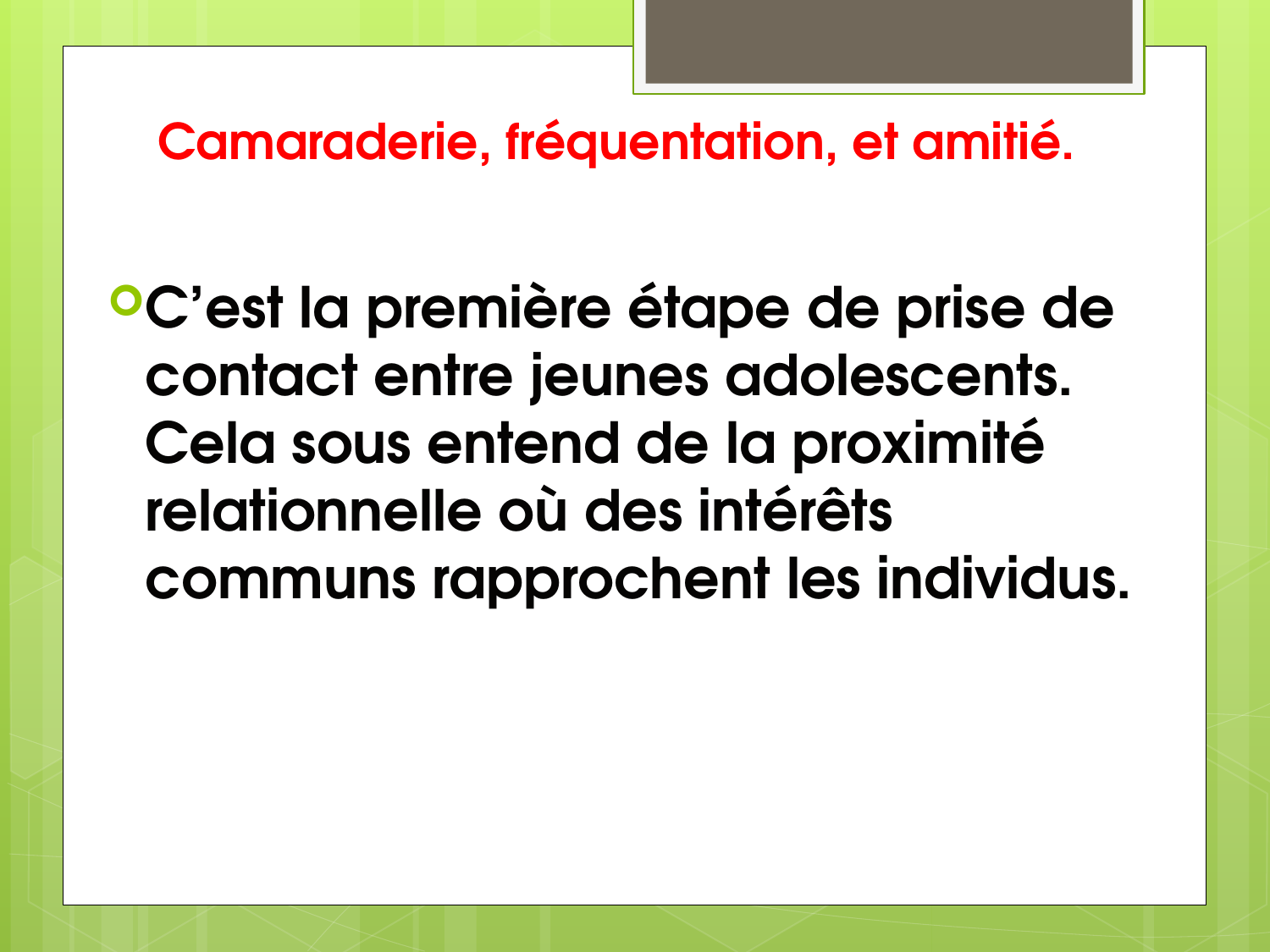

# Camaraderie, fréquentation, et amitié.

C’est la première étape de prise de contact entre jeunes adolescents. Cela sous entend de la proximité relationnelle où des intérêts communs rapprochent les individus.